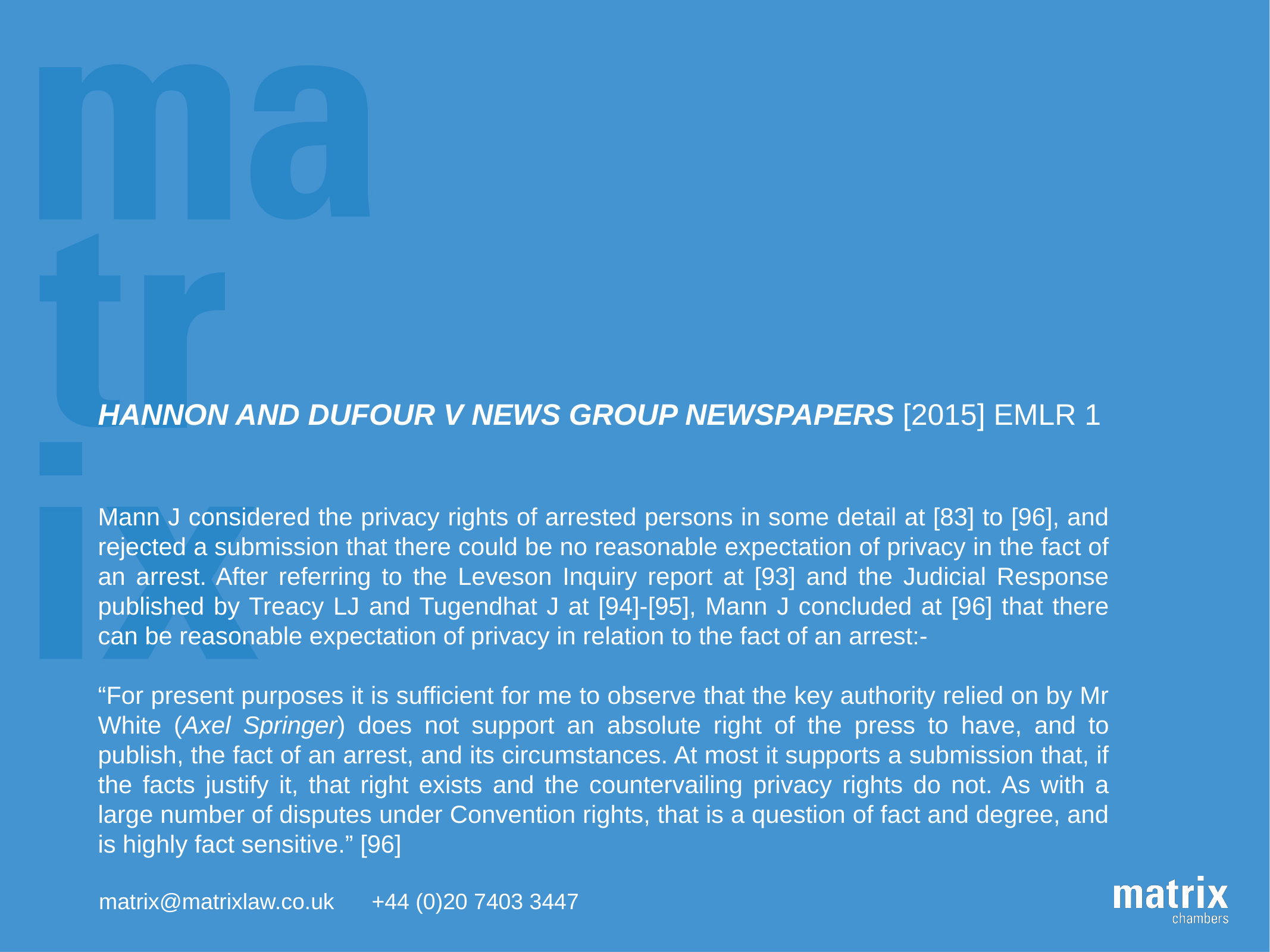

# Hannon and Dufour v News Group Newspapers [2015] EMLR 1
Mann J considered the privacy rights of arrested persons in some detail at [83] to [96], and rejected a submission that there could be no reasonable expectation of privacy in the fact of an arrest. After referring to the Leveson Inquiry report at [93] and the Judicial Response published by Treacy LJ and Tugendhat J at [94]-[95], Mann J concluded at [96] that there can be reasonable expectation of privacy in relation to the fact of an arrest:-

“For present purposes it is sufficient for me to observe that the key authority relied on by Mr White (Axel Springer) does not support an absolute right of the press to have, and to publish, the fact of an arrest, and its circumstances. At most it supports a submission that, if the facts justify it, that right exists and the countervailing privacy rights do not. As with a large number of disputes under Convention rights, that is a question of fact and degree, and is highly fact sensitive.” [96]